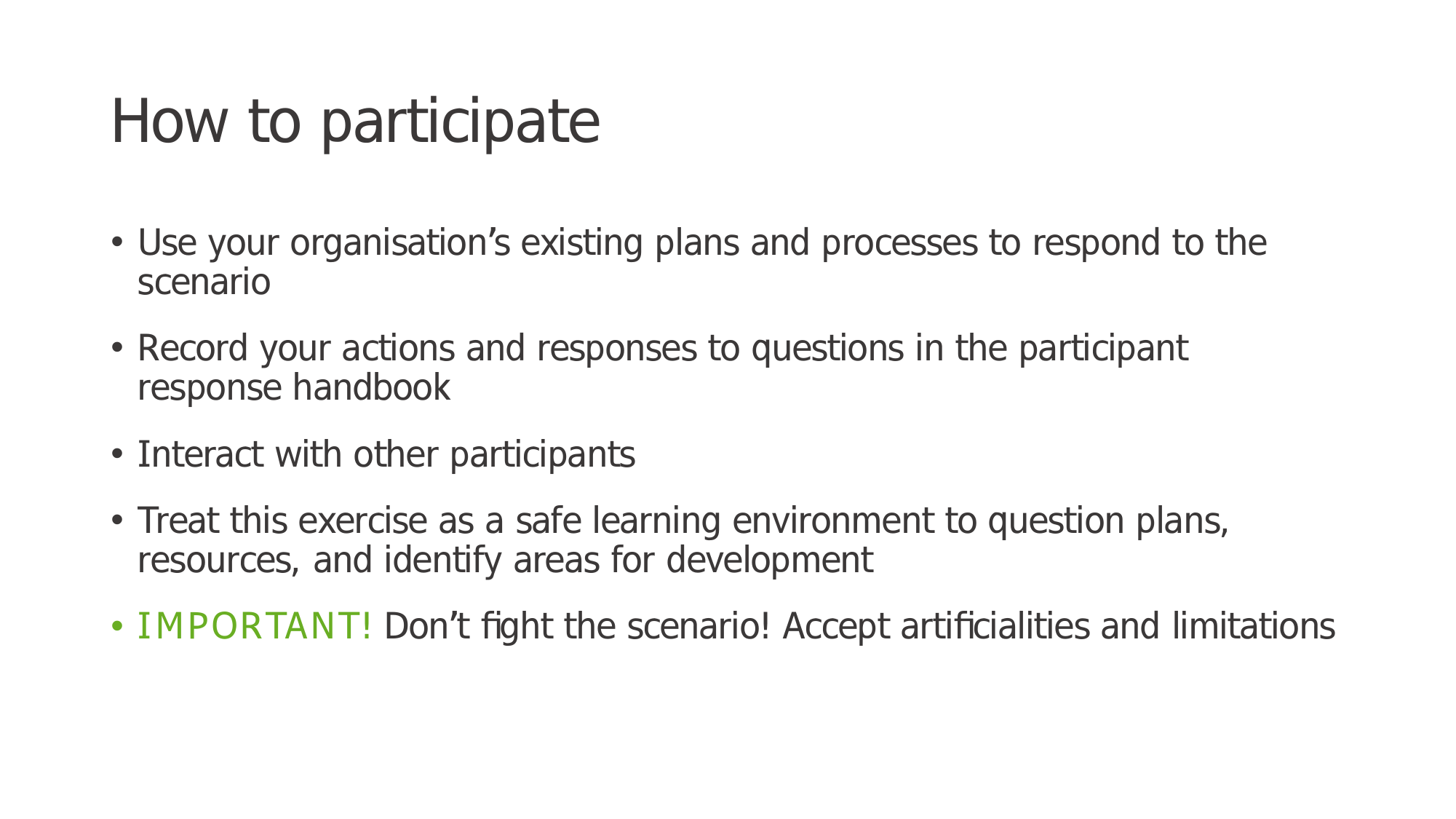

# How to participate
Use your organisation’s existing plans and processes to respond to the scenario
Record your actions and responses to questions in the participant response handbook
Interact with other participants
Treat this exercise as a safe learning environment to question plans, resources, and identify areas for development
IMPORTANT! Don’t fight the scenario! Accept artificialities and limitations